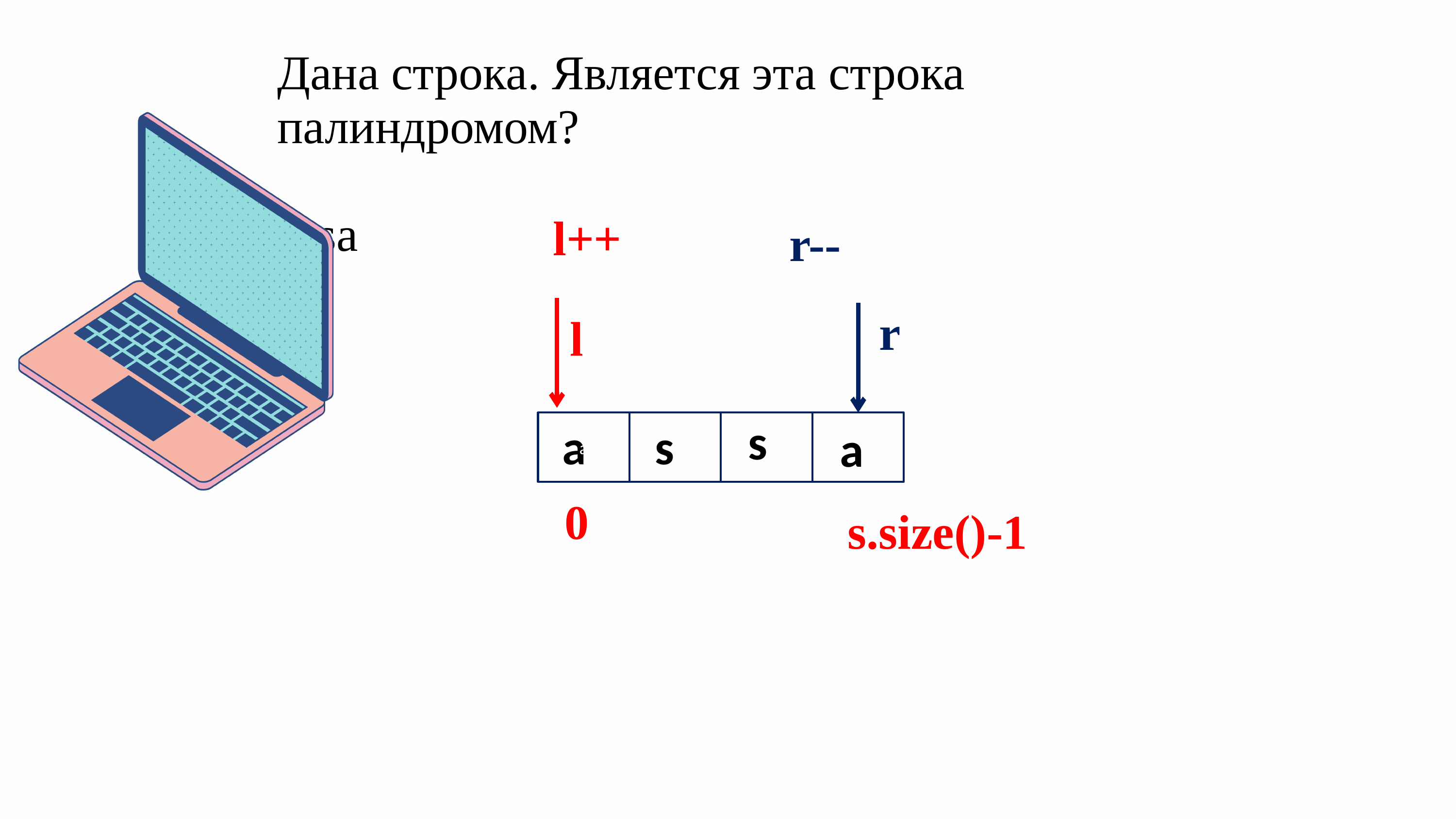

| Дана строка. Является эта строка палиндромом? assa |
| --- |
|  |
|  |
|  |
|  |
|  |

l++
r--
r
l
s
a
a
s
s

a
0
s.size()-1